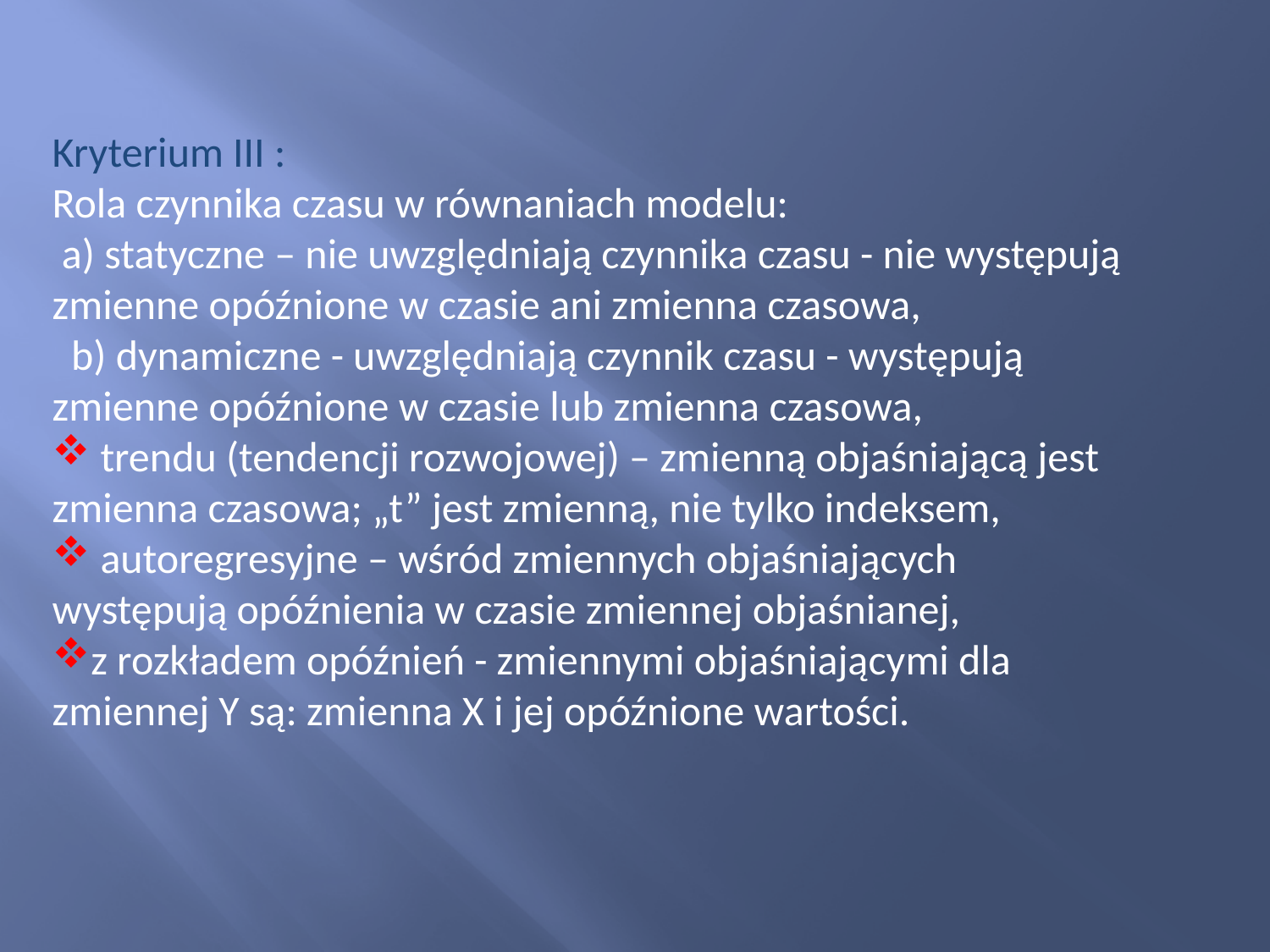

Kryterium III :
Rola czynnika czasu w równaniach modelu:
 a) statyczne – nie uwzględniają czynnika czasu - nie występują zmienne opóźnione w czasie ani zmienna czasowa,
  b) dynamiczne - uwzględniają czynnik czasu - występują zmienne opóźnione w czasie lub zmienna czasowa,
 trendu (tendencji rozwojowej) – zmienną objaśniającą jest zmienna czasowa; „t” jest zmienną, nie tylko indeksem,
 autoregresyjne – wśród zmiennych objaśniających występują opóźnienia w czasie zmiennej objaśnianej,
z rozkładem opóźnień - zmiennymi objaśniającymi dla zmiennej Y są: zmienna X i jej opóźnione wartości.